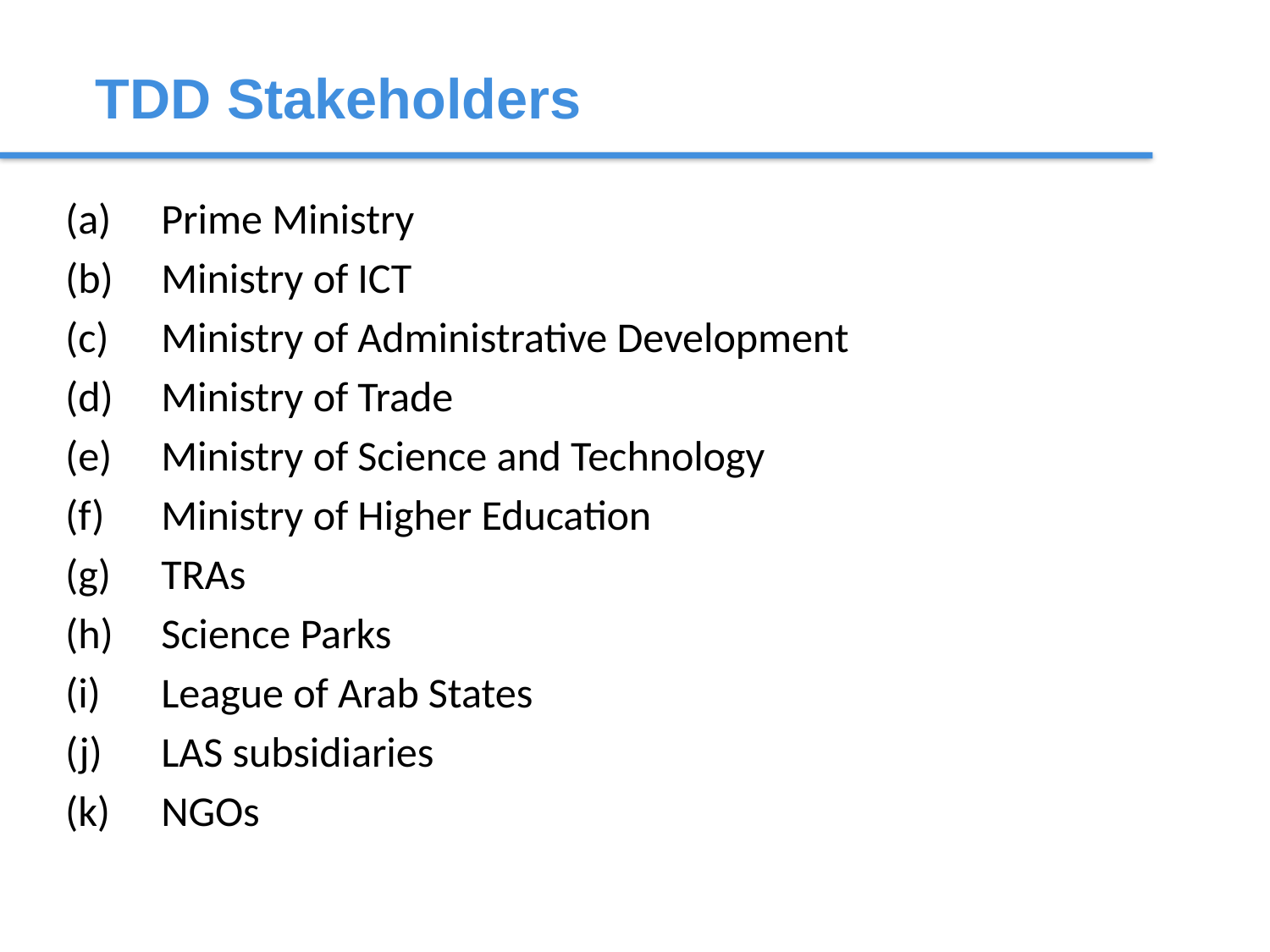

TDD Stakeholders
Prime Ministry
Ministry of ICT
Ministry of Administrative Development
Ministry of Trade
Ministry of Science and Technology
Ministry of Higher Education
TRAs
Science Parks
League of Arab States
LAS subsidiaries
NGOs